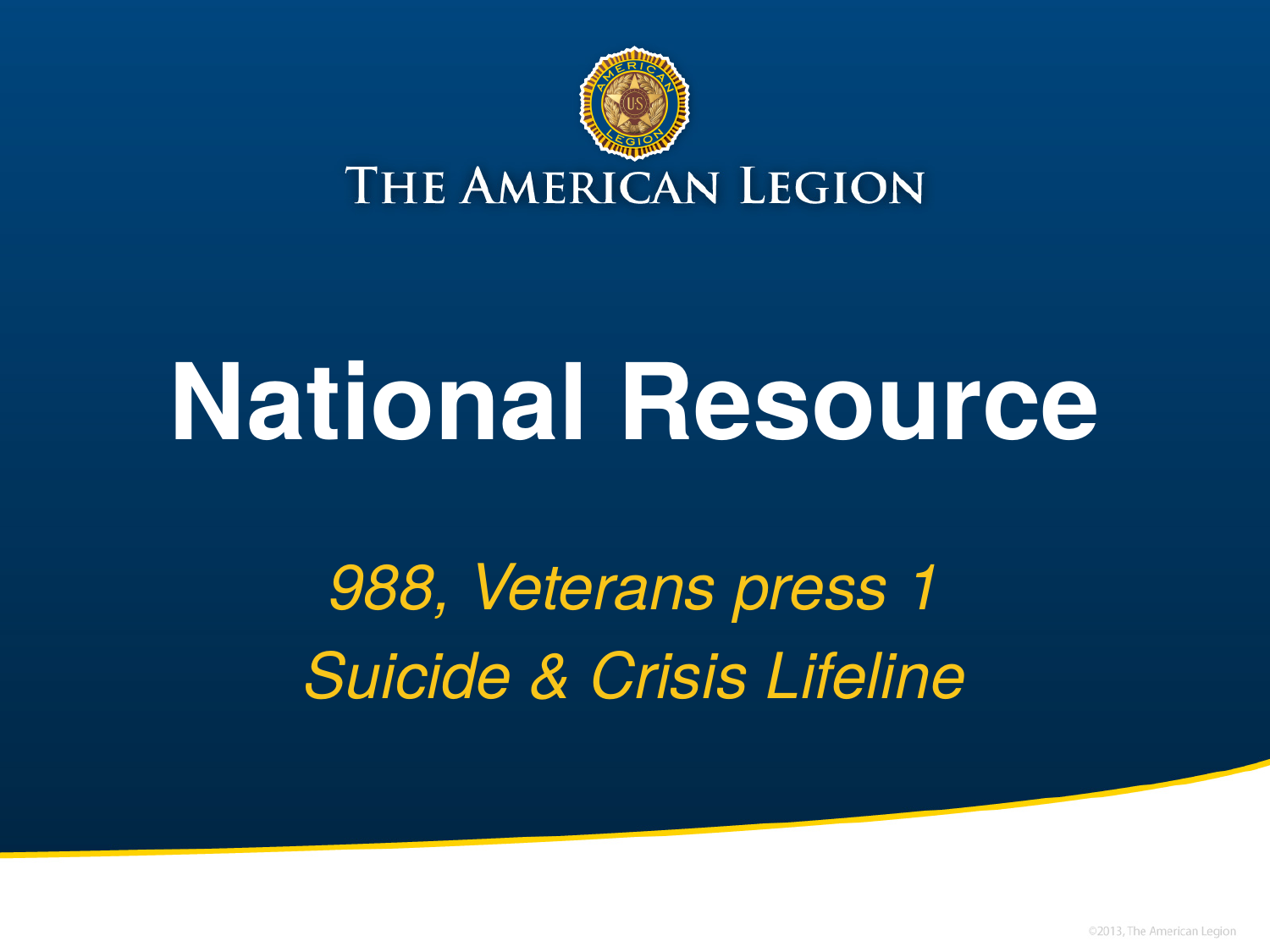

# National Resource
988, Veterans press 1
Suicide & Crisis Lifeline